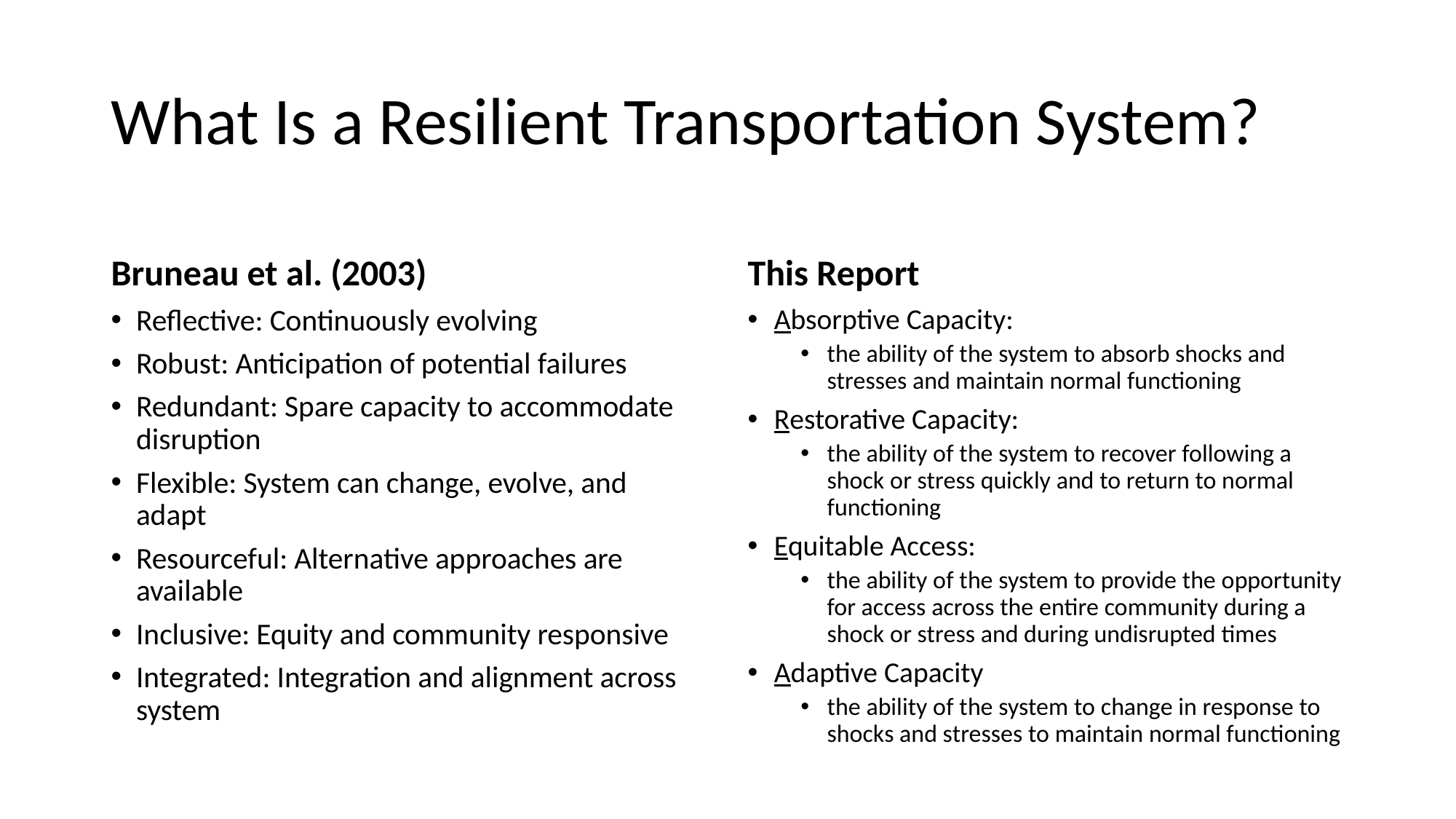

# What Is a Resilient Transportation System?
Bruneau et al. (2003)
This Report
Absorptive Capacity:
the ability of the system to absorb shocks and stresses and maintain normal functioning
Restorative Capacity:
the ability of the system to recover following a shock or stress quickly and to return to normal functioning
Equitable Access:
the ability of the system to provide the opportunity for access across the entire community during a shock or stress and during undisrupted times
Adaptive Capacity
the ability of the system to change in response to shocks and stresses to maintain normal functioning
Reflective: Continuously evolving
Robust: Anticipation of potential failures
Redundant: Spare capacity to accommodate disruption
Flexible: System can change, evolve, and adapt
Resourceful: Alternative approaches are available
Inclusive: Equity and community responsive
Integrated: Integration and alignment across system